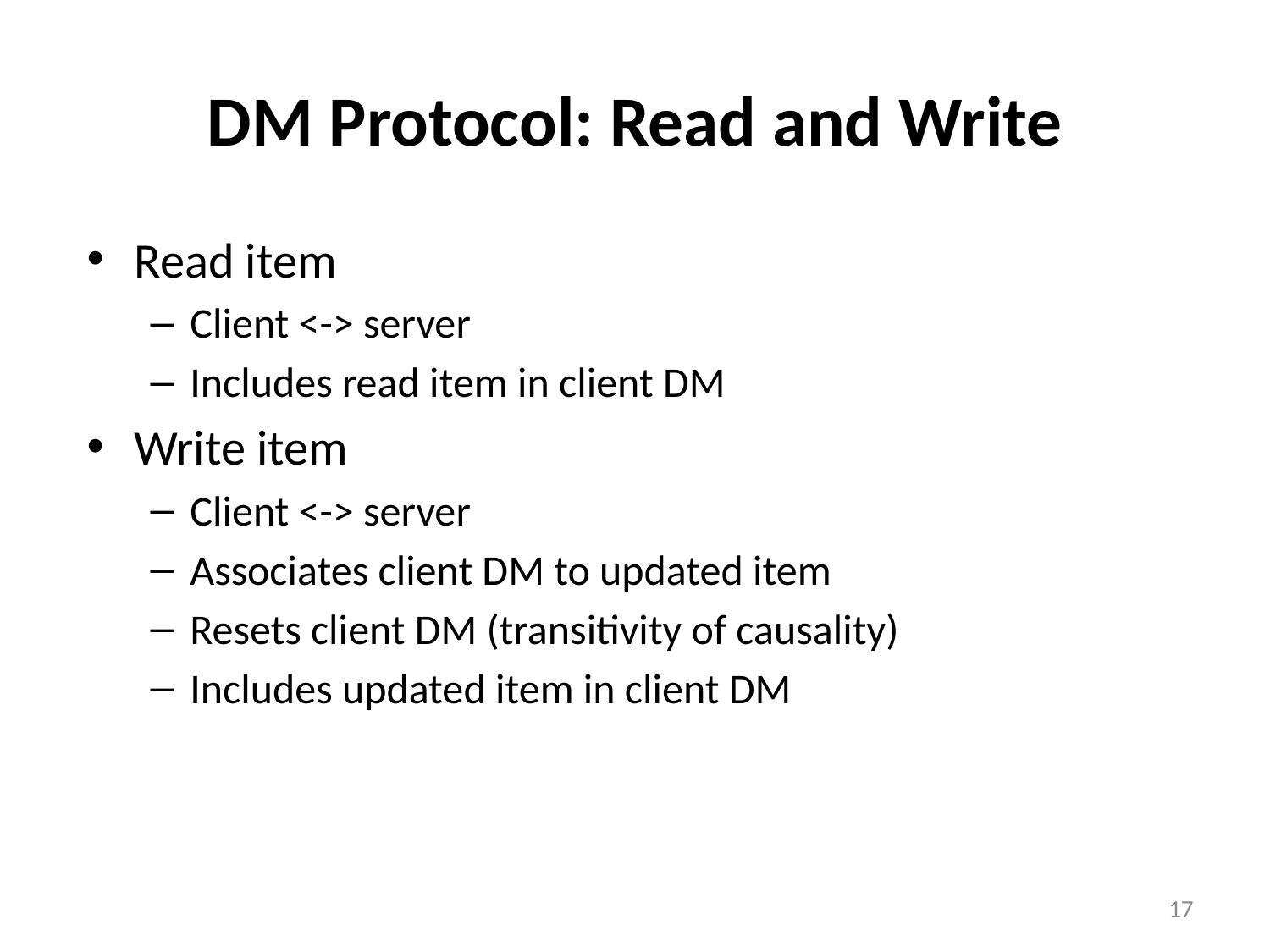

# DM Protocol: Read and Write
Read item
Client <-> server
Includes read item in client DM
Write item
Client <-> server
Associates client DM to updated item
Resets client DM (transitivity of causality)
Includes updated item in client DM
17